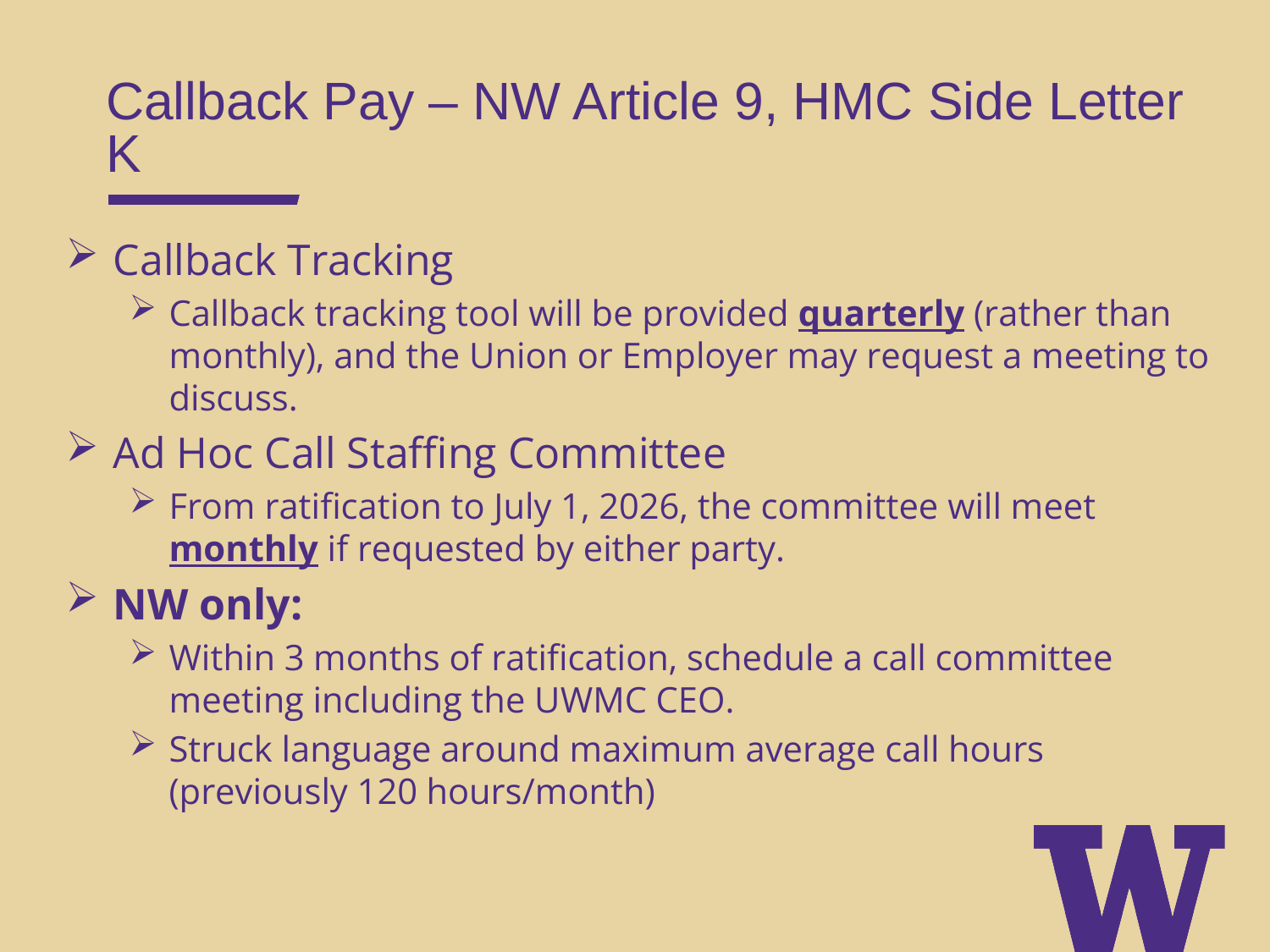

Callback Pay – NW Article 9, HMC Side Letter K
Callback Tracking
Callback tracking tool will be provided quarterly (rather than monthly), and the Union or Employer may request a meeting to discuss.
Ad Hoc Call Staffing Committee
From ratification to July 1, 2026, the committee will meet monthly if requested by either party.
NW only:
Within 3 months of ratification, schedule a call committee meeting including the UWMC CEO.
Struck language around maximum average call hours (previously 120 hours/month)